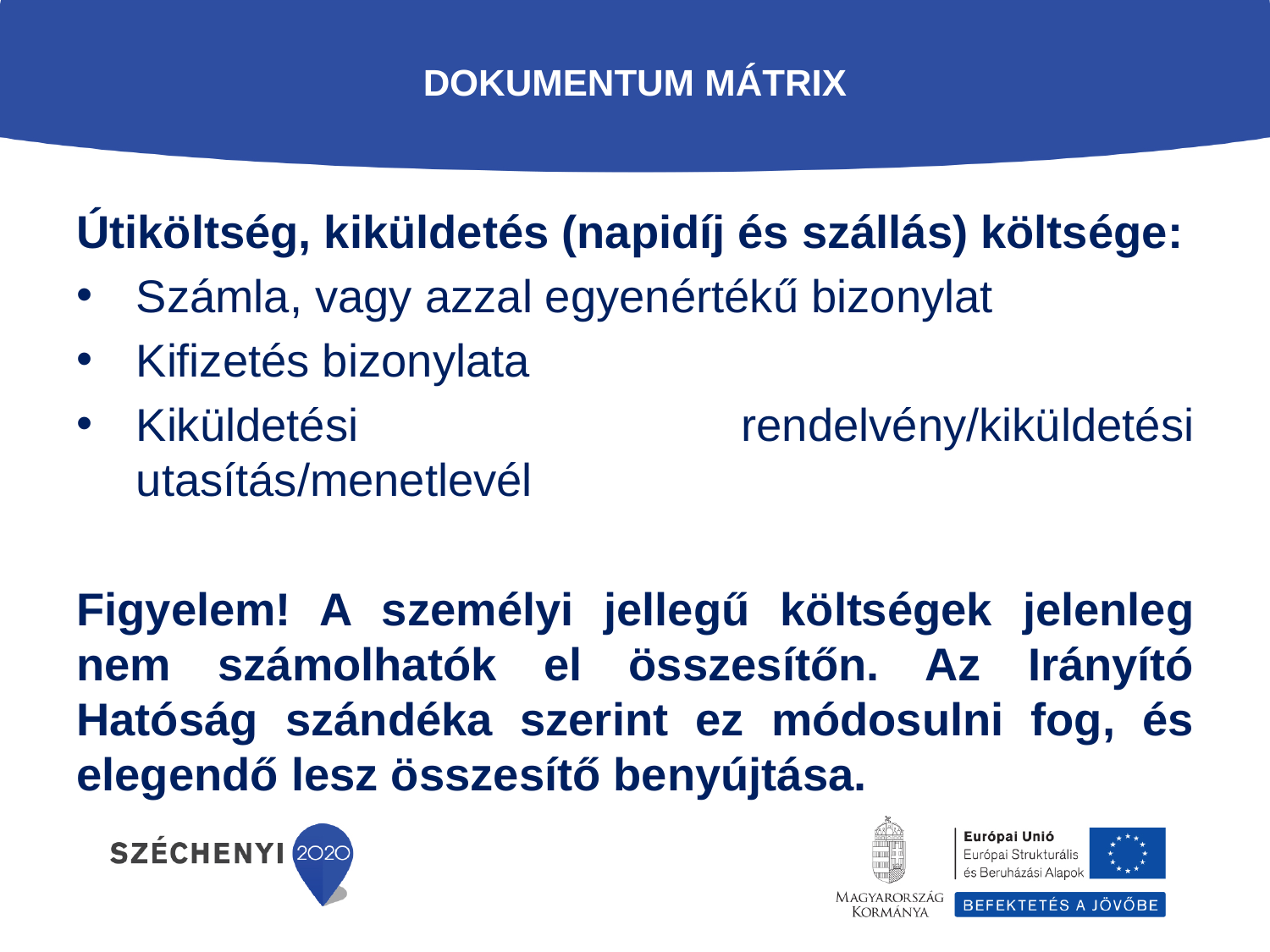

# Dokumentum mátrix
Útiköltség, kiküldetés (napidíj és szállás) költsége:
Számla, vagy azzal egyenértékű bizonylat
Kifizetés bizonylata
Kiküldetési rendelvény/kiküldetési utasítás/menetlevél

Figyelem! A személyi jellegű költségek jelenleg nem számolhatók el összesítőn. Az Irányító Hatóság szándéka szerint ez módosulni fog, és elegendő lesz összesítő benyújtása.